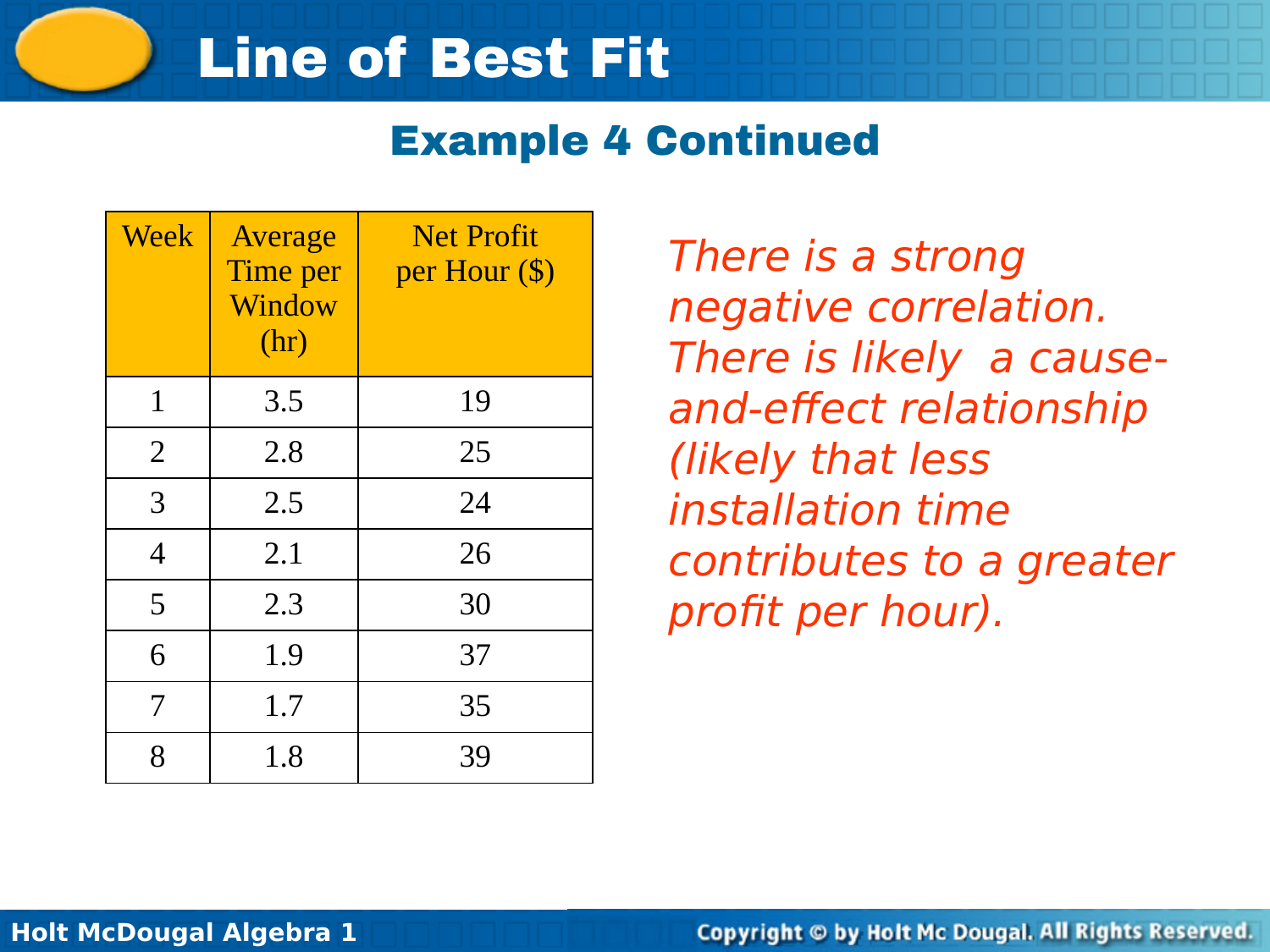

Example 4 Continued
| Week | Average Time per Window (hr) | Net Profit per Hour ($) |
| --- | --- | --- |
| 1 | 3.5 | 19 |
| 2 | 2.8 | 25 |
| 3 | 2.5 | 24 |
| 4 | 2.1 | 26 |
| 5 | 2.3 | 30 |
| 6 | 1.9 | 37 |
| 7 | 1.7 | 35 |
| 8 | 1.8 | 39 |
There is a strong negative correlation. There is likely  a cause-and-effect relationship (likely that less installation time contributes to a greater profit per hour).